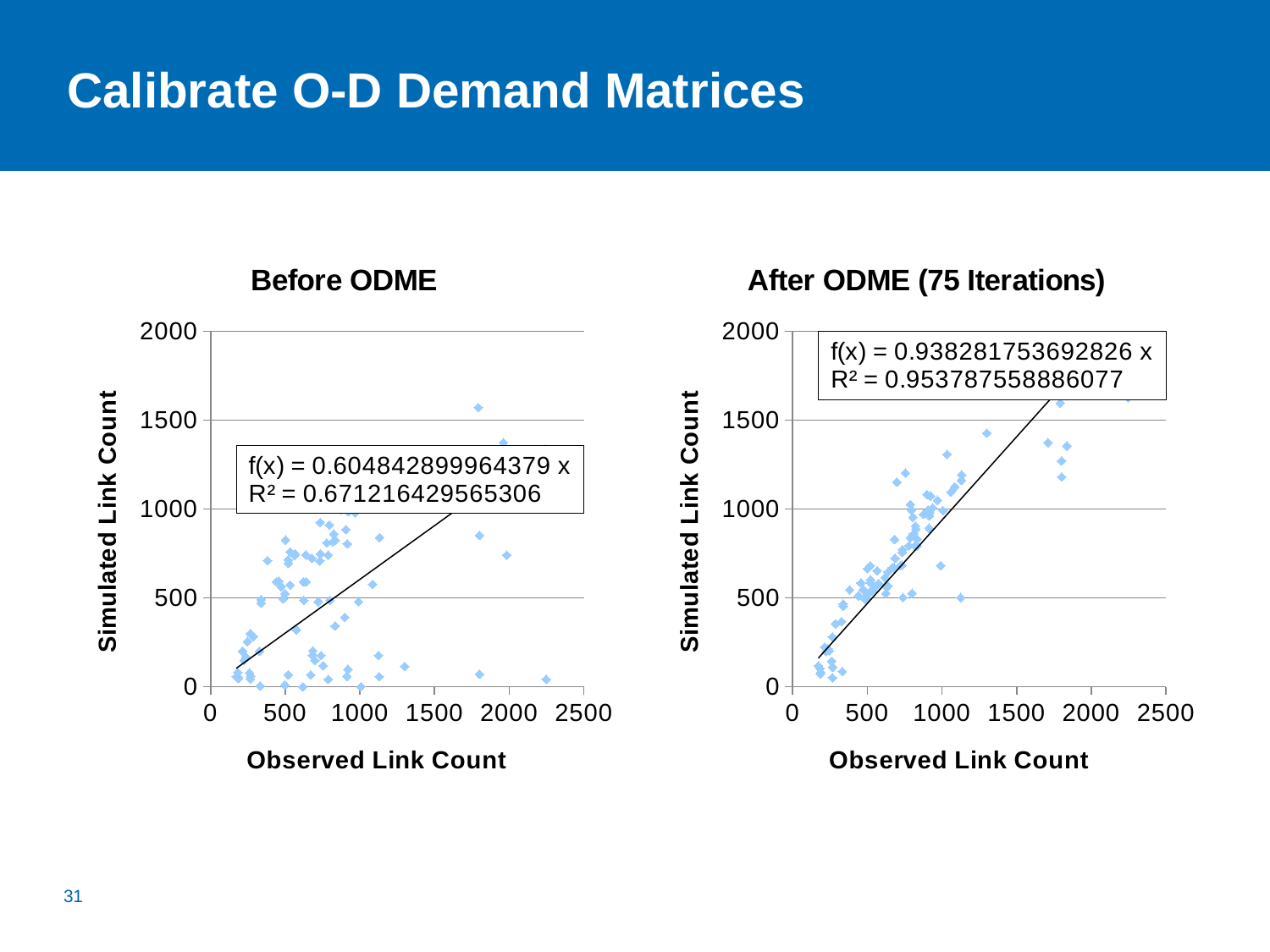

# Calibrate O-D Demand Matrices

### Chart: Before ODME

| Category | simulated link count |
|---|---|

### Chart: After ODME (75 Iterations)

| Category | simulated link count |
|---|---|
31